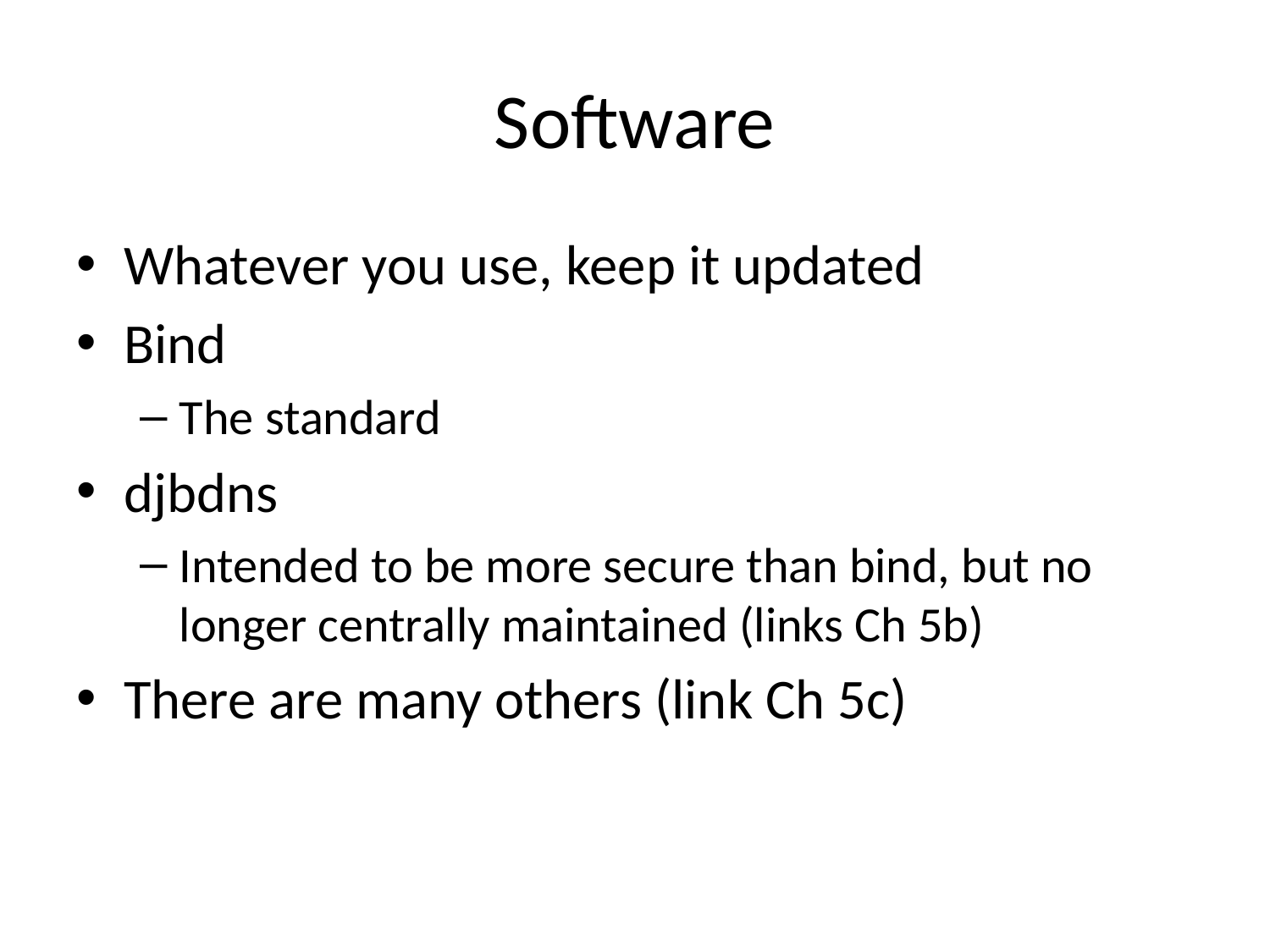

# Software
Whatever you use, keep it updated
Bind
The standard
djbdns
Intended to be more secure than bind, but no longer centrally maintained (links Ch 5b)
There are many others (link Ch 5c)